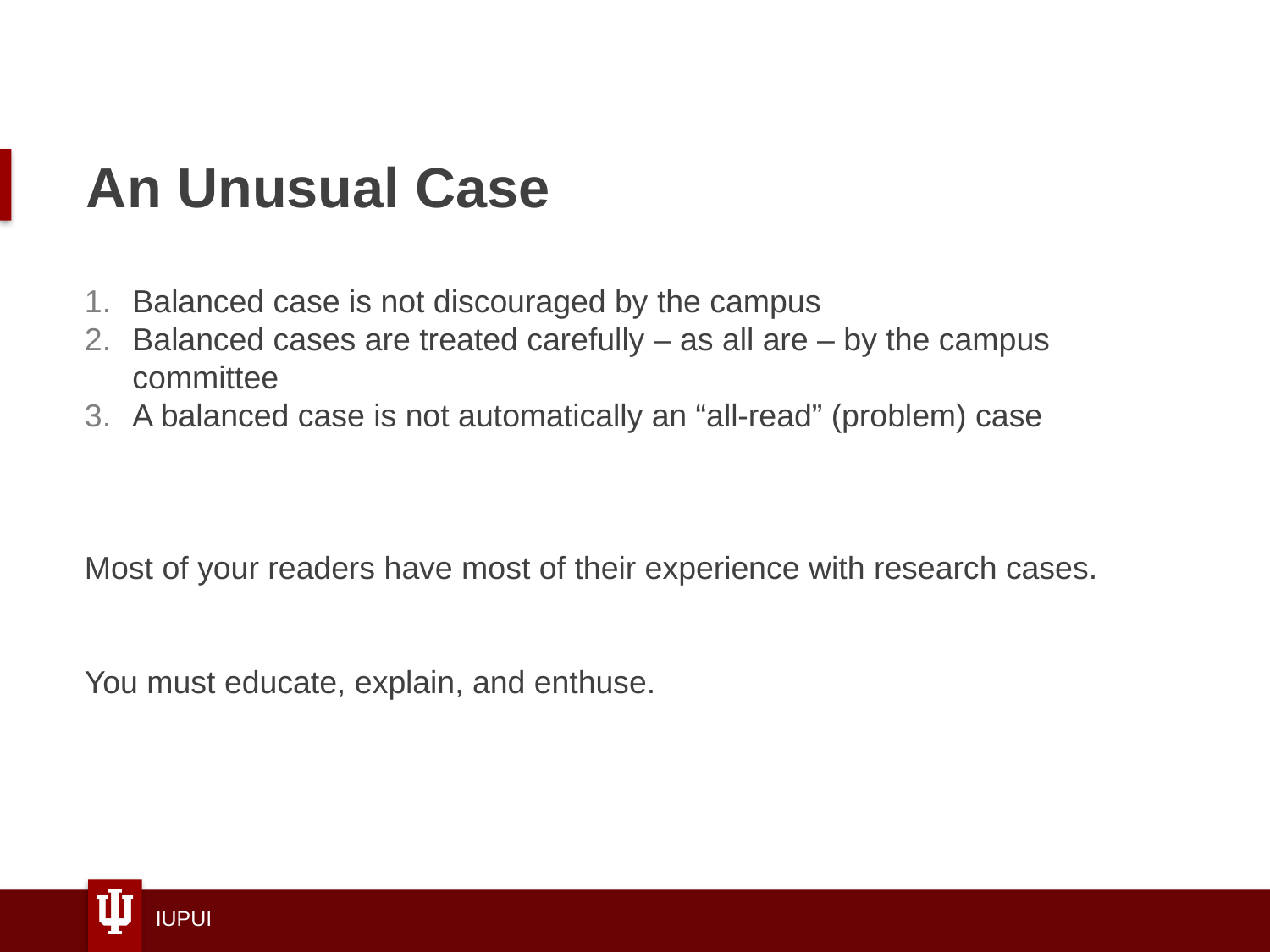

# An Unusual Case
Balanced case is not discouraged by the campus
Balanced cases are treated carefully – as all are – by the campus committee
A balanced case is not automatically an “all-read” (problem) case

Most of your readers have most of their experience with research cases.

You must educate, explain, and enthuse.